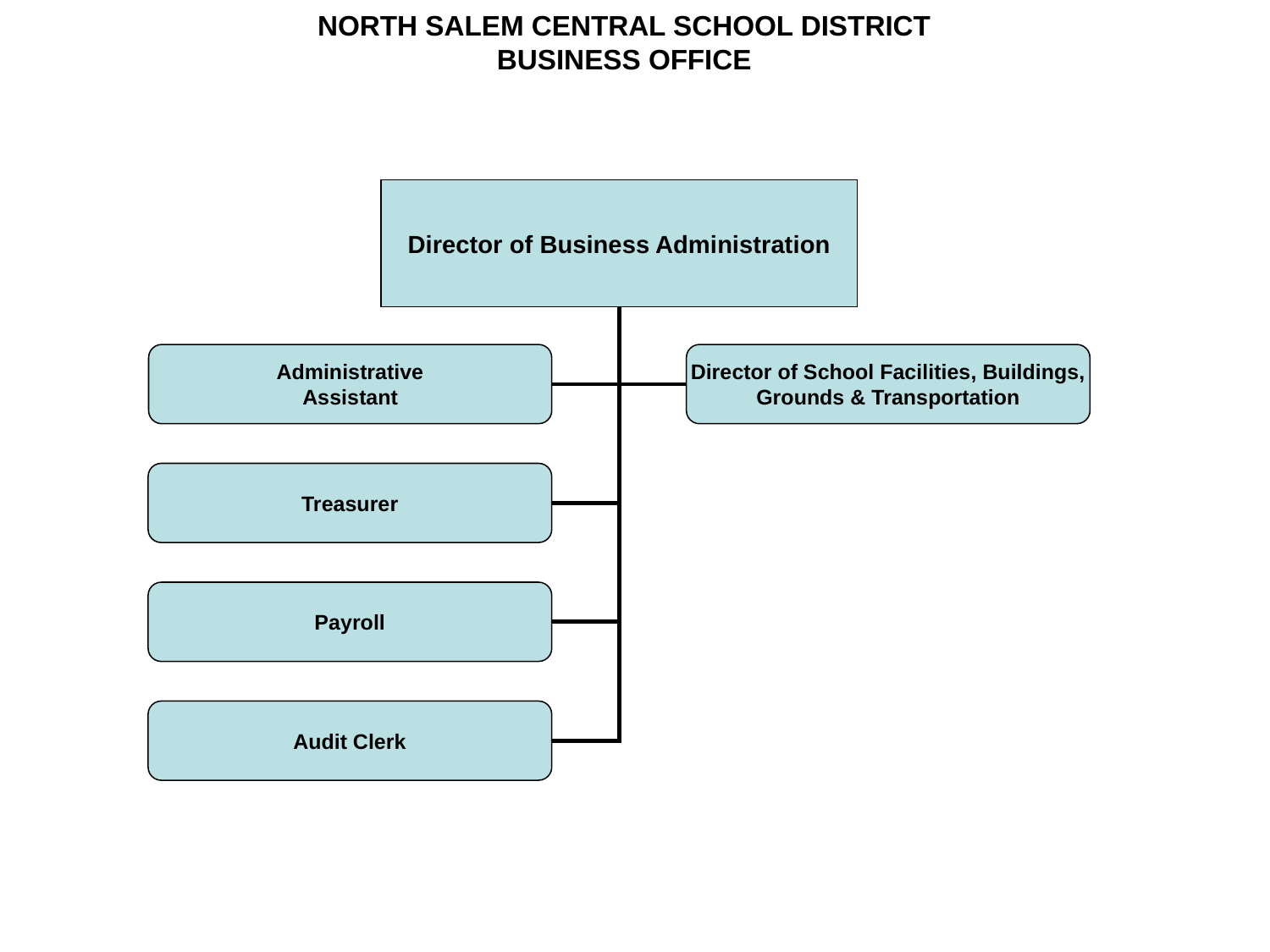

# NORTH SALEM CENTRAL SCHOOL DISTRICT BUSINESS OFFICE

Director of Business Administration
Director of School Facilities, Buildings, Grounds & Transportation
Administrative
Assistant
Director of School Facilities, Buildings, Grounds & Transportation
Treasurer
Payroll
Audit Clerk